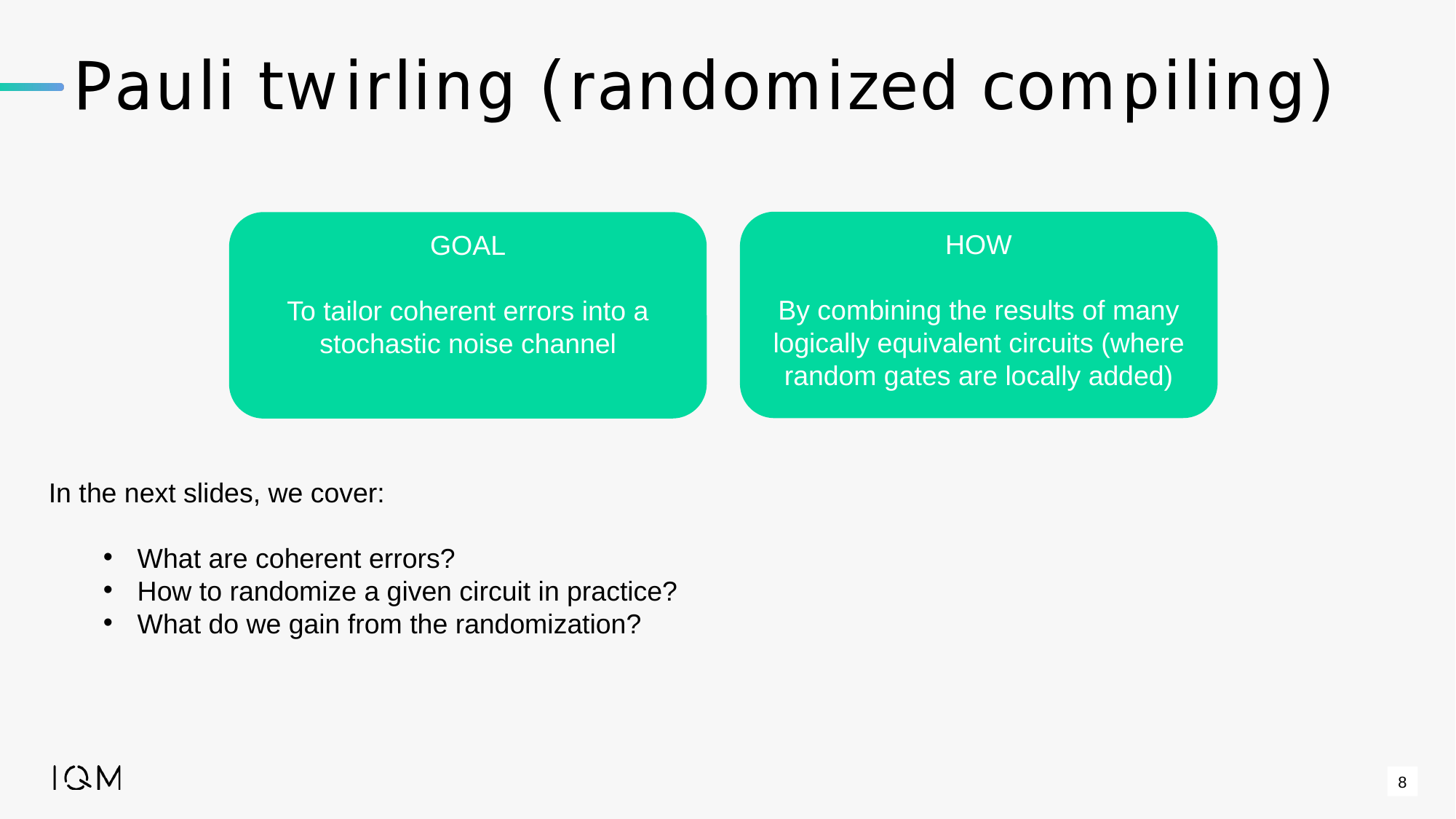

# Pauli twirling (randomized compiling)
HOW

By combining the results of many logically equivalent circuits (where random gates are locally added)
GOAL

To tailor coherent errors into a stochastic noise channel
In the next slides, we cover:

What are coherent errors?
How to randomize a given circuit in practice?
What do we gain from the randomization?
8